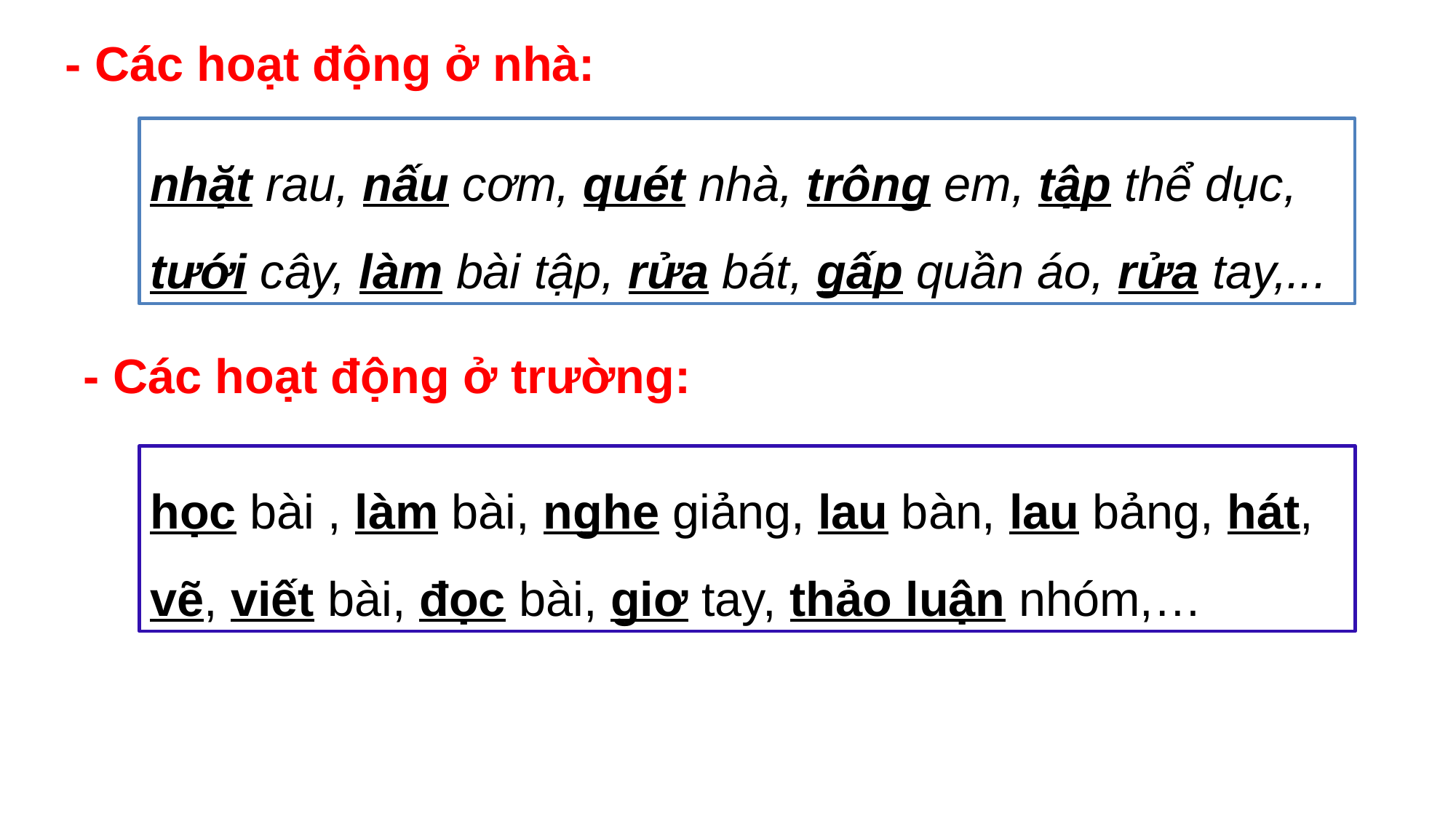

- Các hoạt động ở nhà:
nhặt rau, nấu cơm, quét nhà, trông em, tập thể dục, tưới cây, làm bài tập, rửa bát, gấp quần áo, rửa tay,...
- Các hoạt động ở trường:
học bài , làm bài, nghe giảng, lau bàn, lau bảng, hát, vẽ, viết bài, đọc bài, giơ tay, thảo luận nhóm,…